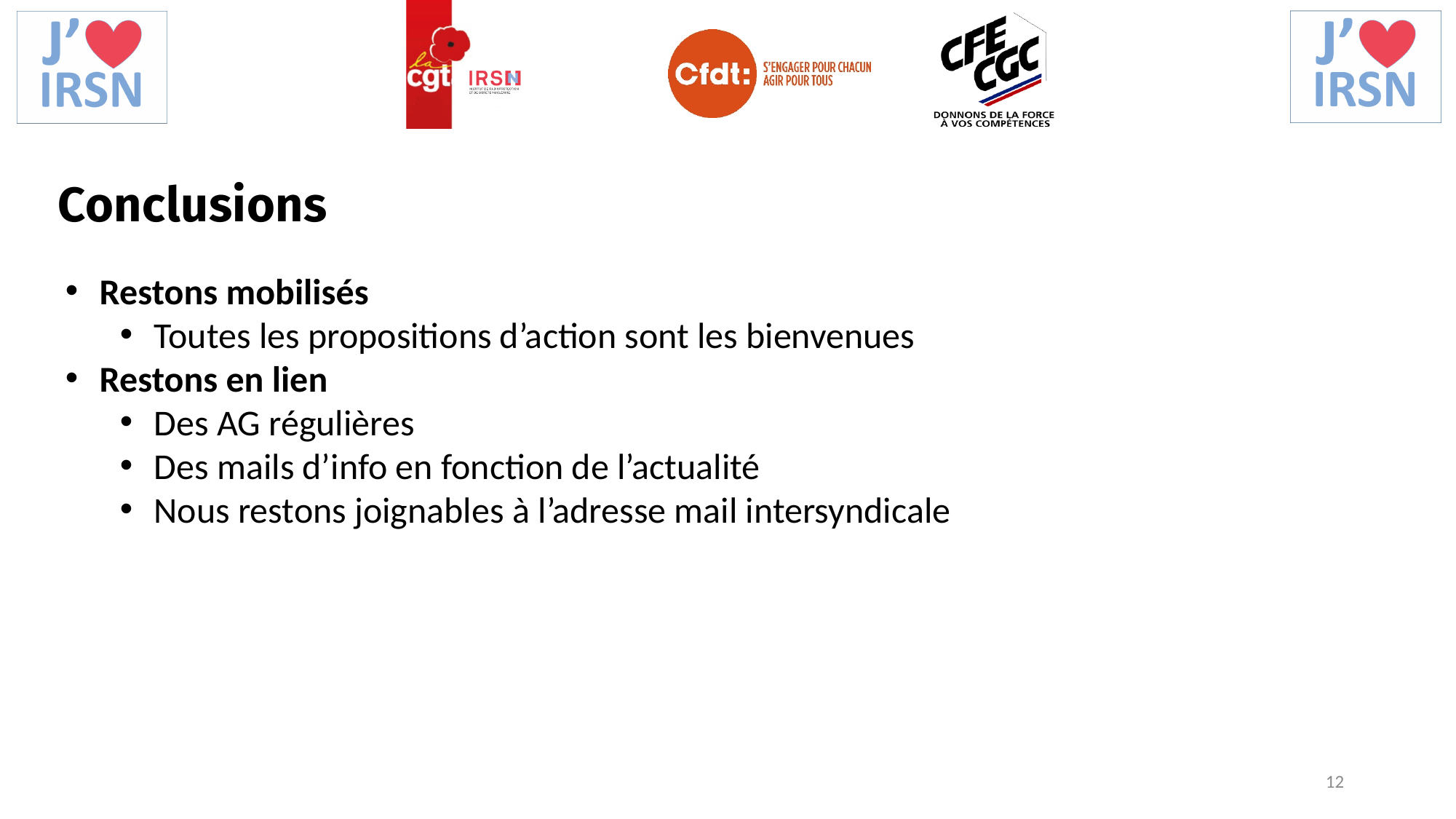

Conclusions
Restons mobilisés
Toutes les propositions d’action sont les bienvenues
Restons en lien
Des AG régulières
Des mails d’info en fonction de l’actualité
Nous restons joignables à l’adresse mail intersyndicale
12